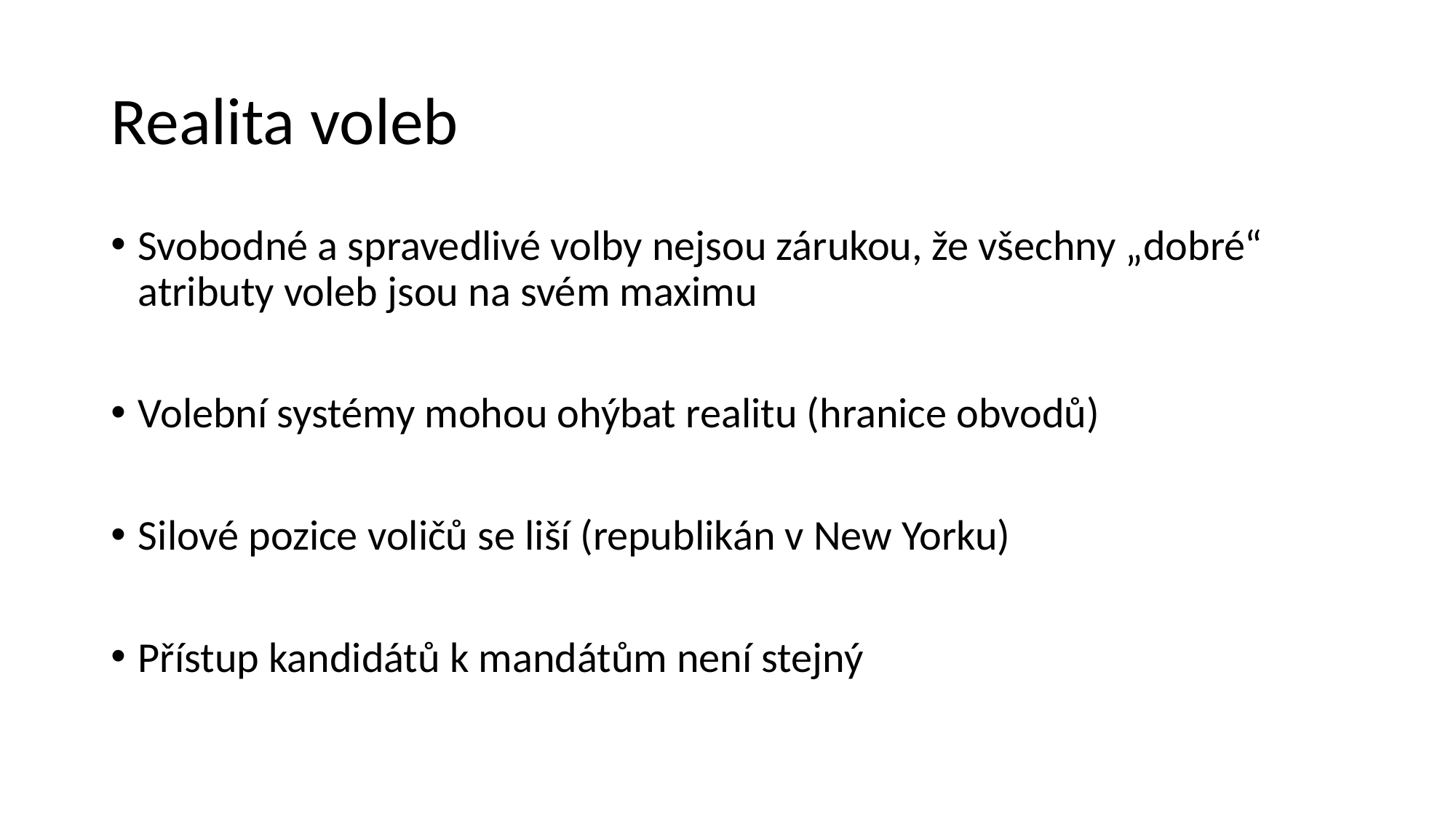

# Realita voleb
Svobodné a spravedlivé volby nejsou zárukou, že všechny „dobré“ atributy voleb jsou na svém maximu

Volební systémy mohou ohýbat realitu (hranice obvodů)

Silové pozice voličů se liší (republikán v New Yorku)

Přístup kandidátů k mandátům není stejný